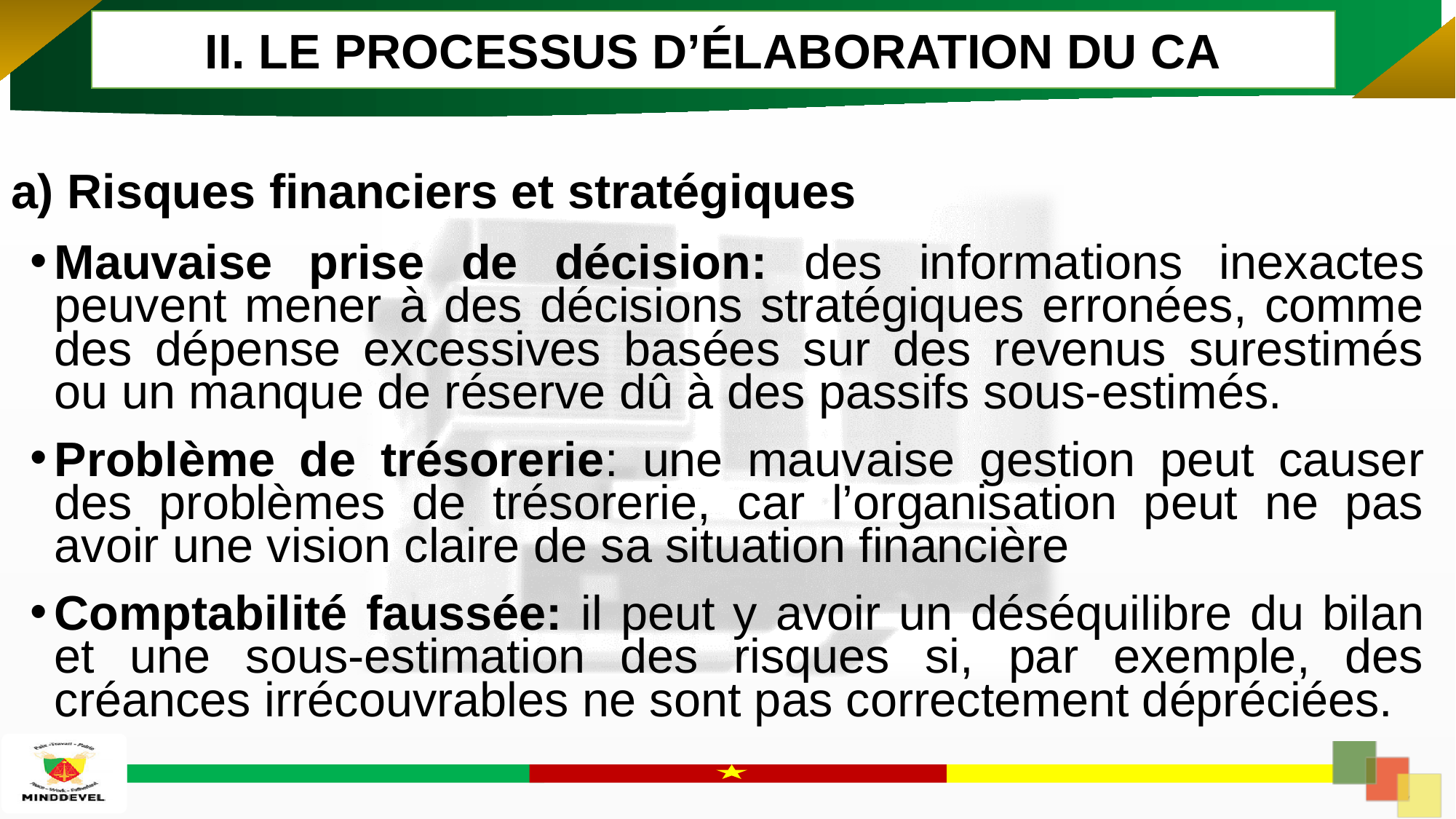

II. LE PROCESSUS D’ÉLABORATION DU CA
a) Risques financiers et stratégiques
Mauvaise prise de décision: des informations inexactes peuvent mener à des décisions stratégiques erronées, comme des dépense excessives basées sur des revenus surestimés ou un manque de réserve dû à des passifs sous-estimés.
Problème de trésorerie: une mauvaise gestion peut causer des problèmes de trésorerie, car l’organisation peut ne pas avoir une vision claire de sa situation financière
Comptabilité faussée: il peut y avoir un déséquilibre du bilan et une sous-estimation des risques si, par exemple, des créances irrécouvrables ne sont pas correctement dépréciées.
32